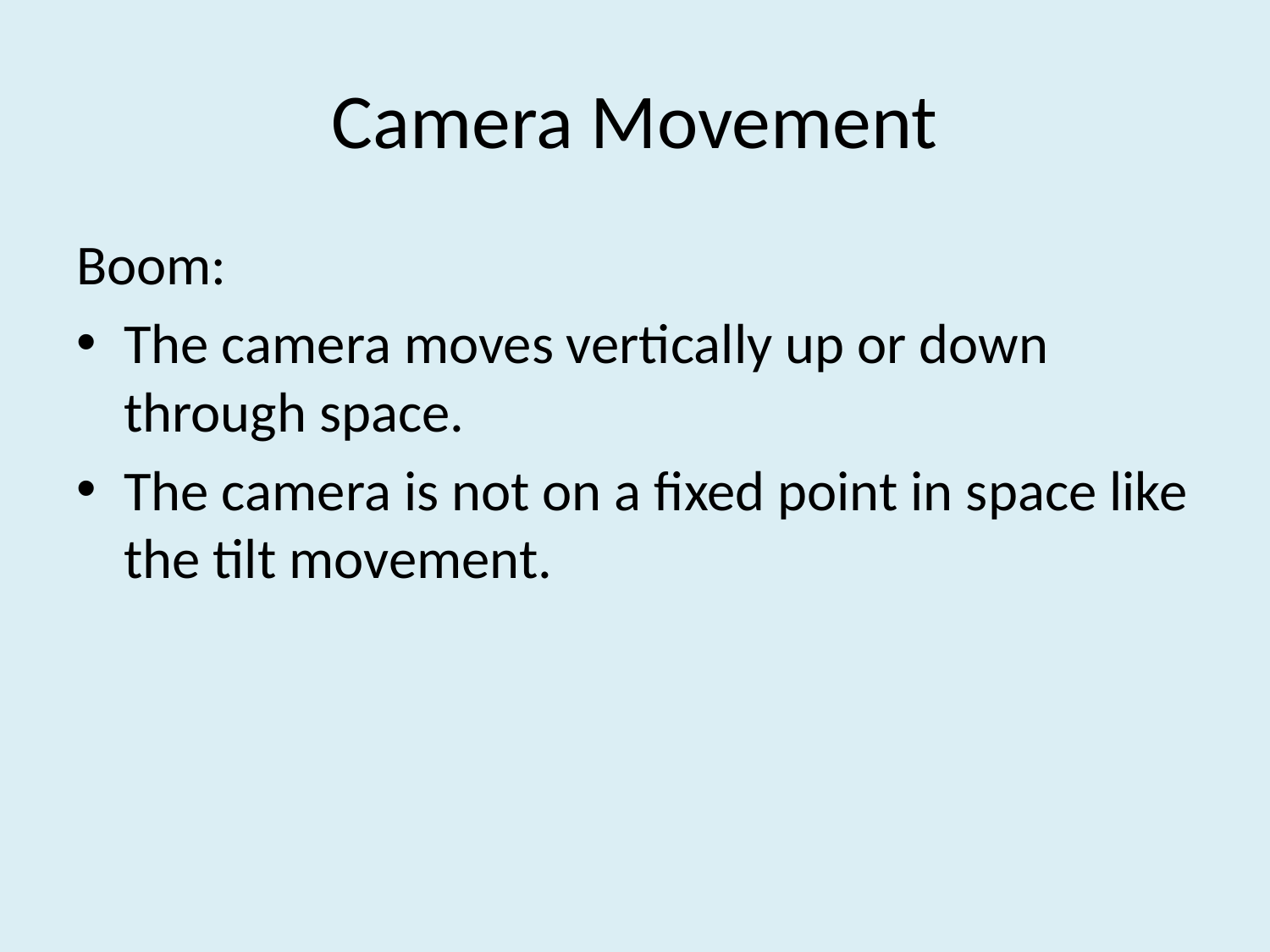

# Camera Movement
Boom:
The camera moves vertically up or down through space.
The camera is not on a fixed point in space like the tilt movement.